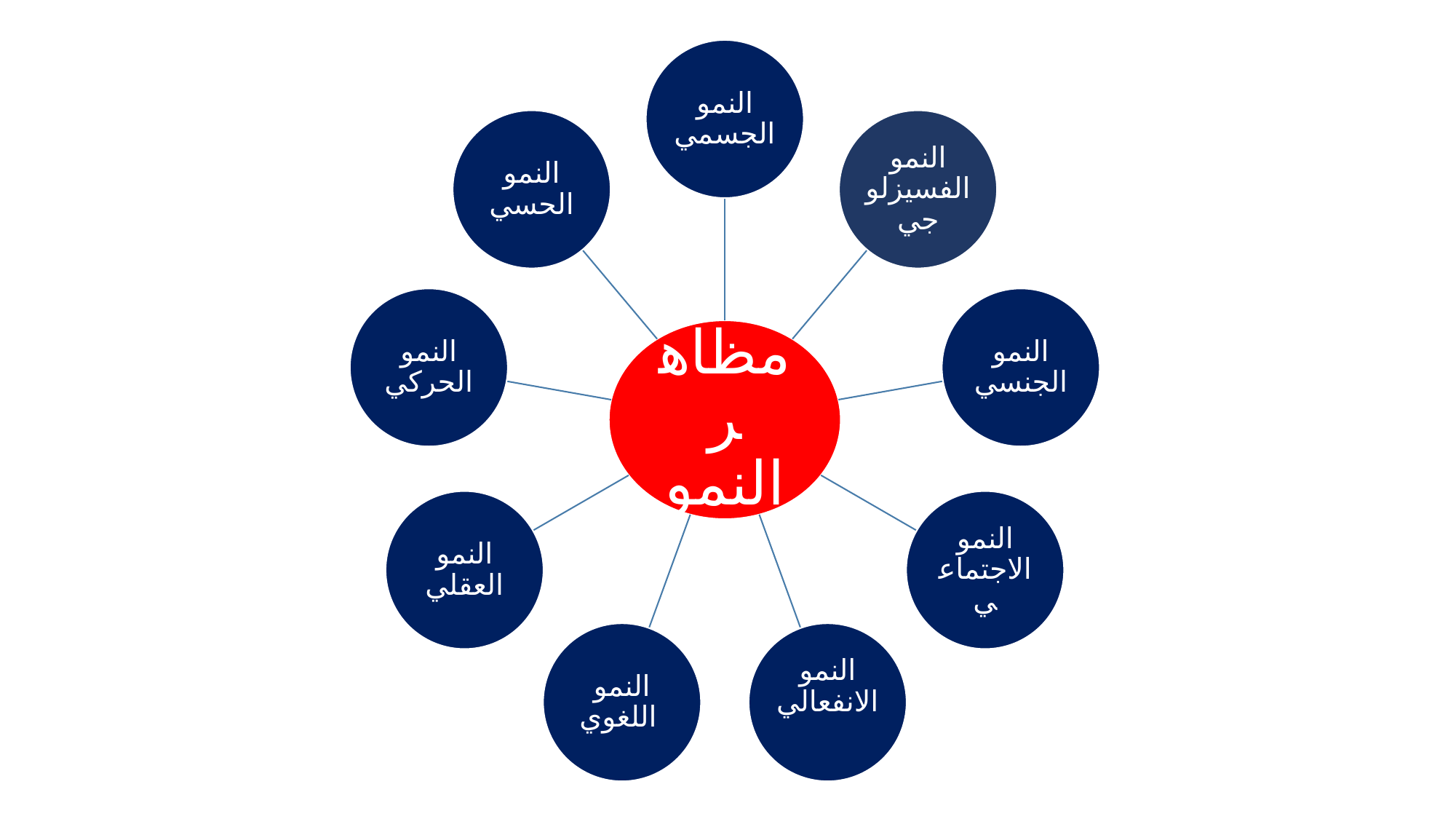

مظاهر النمو

النمو الجسمي

النمو الفسيزلوجي

النمو الجنسي

النمو الاجتماعي

النمو الانفعالي

النمو اللغوي

النمو العقلي

النمو الحركي

النمو الحسي